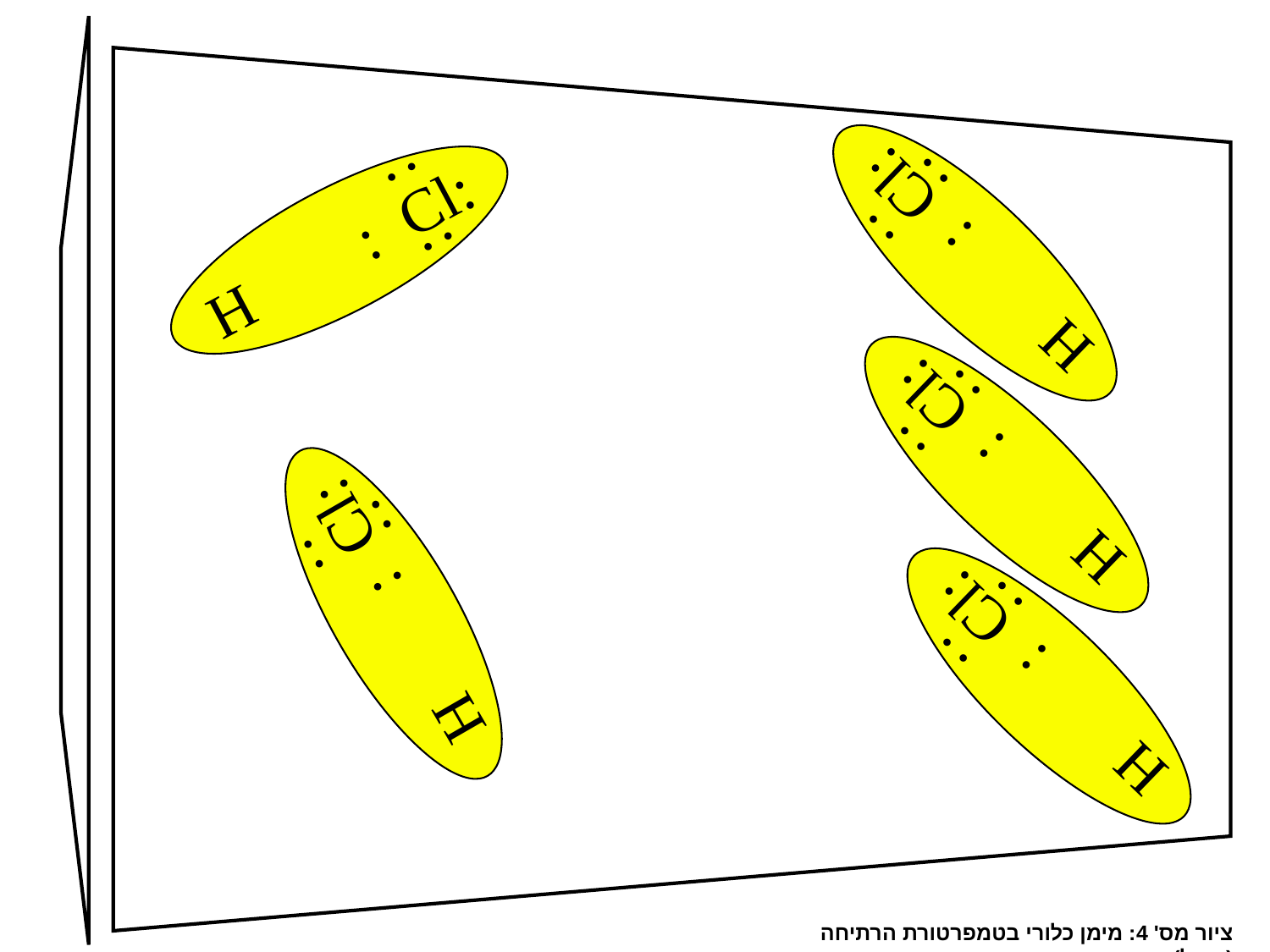

:    :
H        :  Cl:
:    :
H        :  Cl:
:    :
H        :  Cl:
:    :
H        :  Cl:

:    :
H        :  Cl:
ציור מס' 4: מימן כלורי בטמפרטורת הרתיחה (מודל)